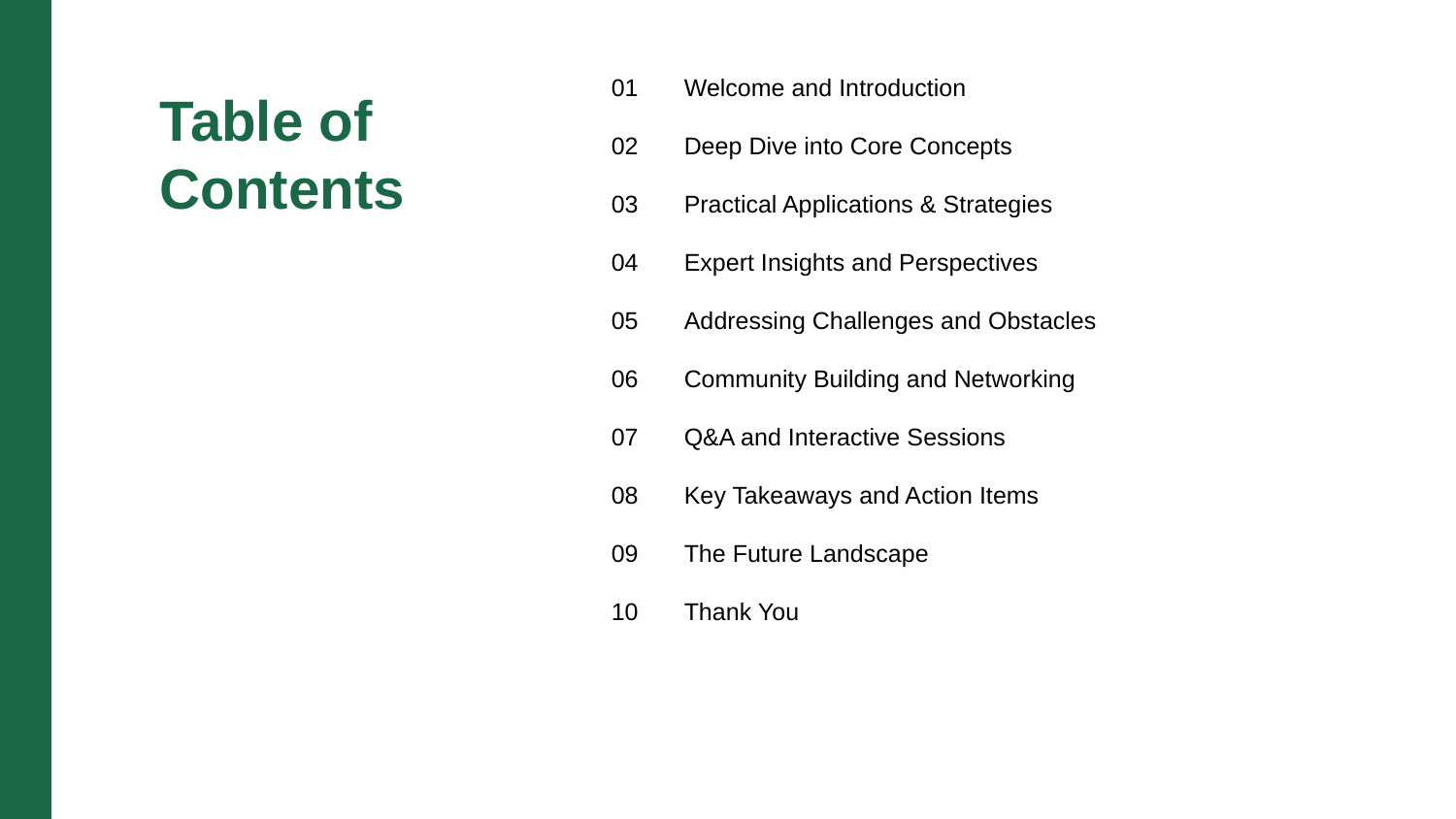

01
Welcome and Introduction
Table of Contents
02
Deep Dive into Core Concepts
03
Practical Applications & Strategies
04
Expert Insights and Perspectives
05
Addressing Challenges and Obstacles
06
Community Building and Networking
07
Q&A and Interactive Sessions
08
Key Takeaways and Action Items
09
The Future Landscape
10
Thank You